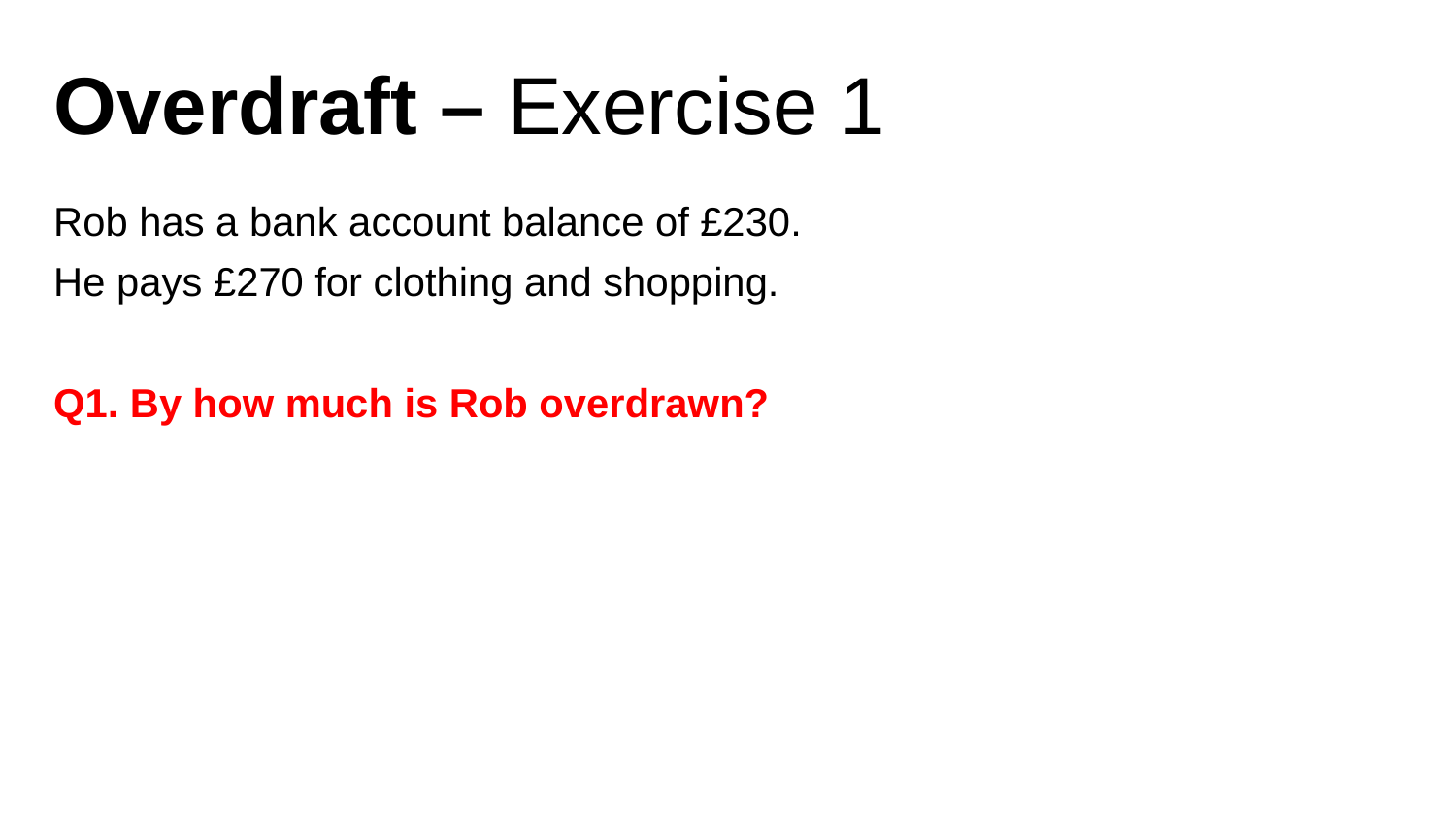

# Overdraft – Exercise 1
Rob has a bank account balance of £230.
He pays £270 for clothing and shopping.

Q1. By how much is Rob overdrawn?